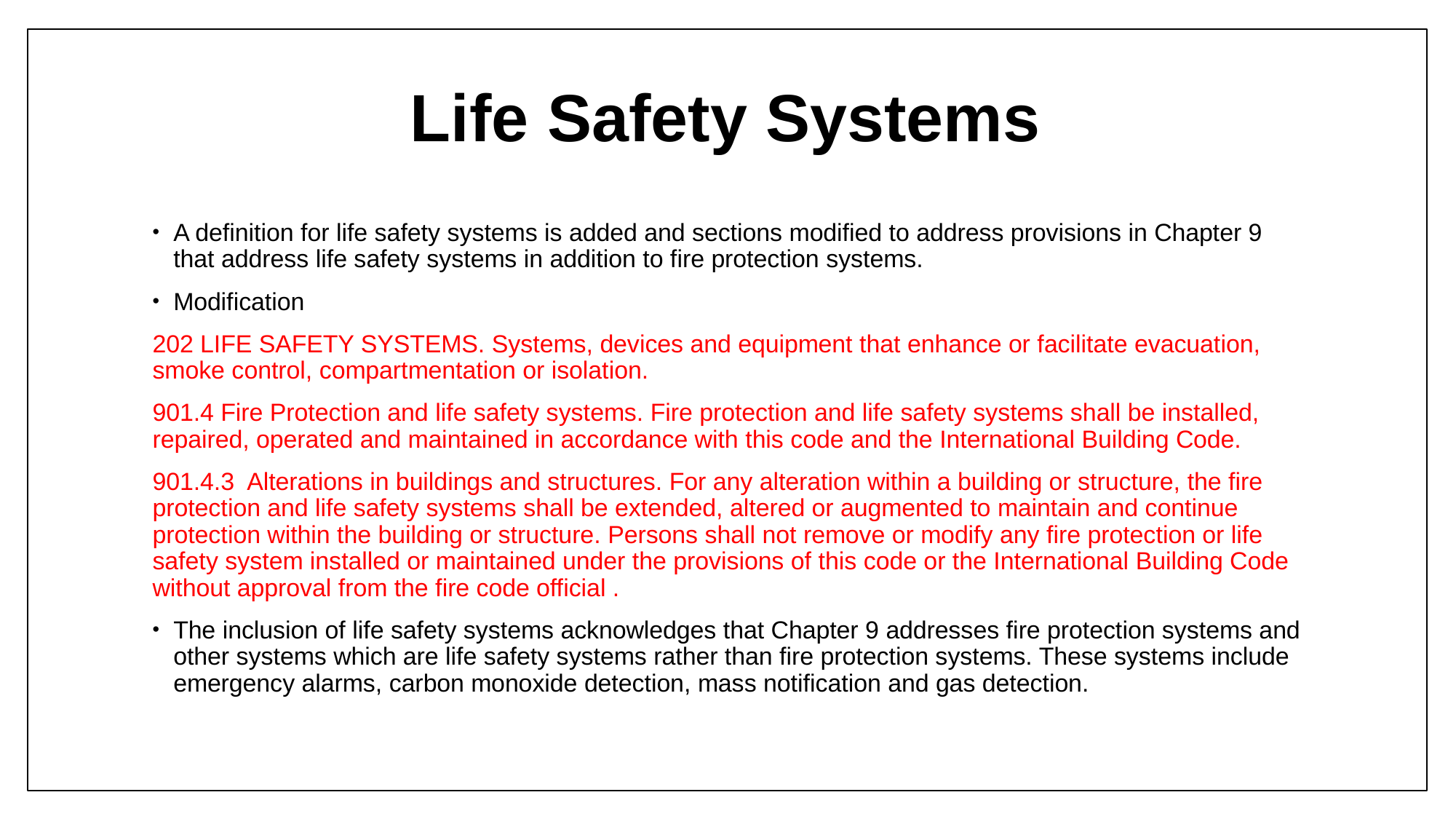

# Life Safety Systems
A definition for life safety systems is added and sections modified to address provisions in Chapter 9 that address life safety systems in addition to fire protection systems.
Modification
202 LIFE SAFETY SYSTEMS. Systems, devices and equipment that enhance or facilitate evacuation, smoke control, compartmentation or isolation.
901.4 Fire Protection and life safety systems. Fire protection and life safety systems shall be installed, repaired, operated and maintained in accordance with this code and the International Building Code.
901.4.3  Alterations in buildings and structures. For any alteration within a building or structure, the fire protection and life safety systems shall be extended, altered or augmented to maintain and continue protection within the building or structure. Persons shall not remove or modify any fire protection or life safety system installed or maintained under the provisions of this code or the International Building Code without approval from the fire code official .
The inclusion of life safety systems acknowledges that Chapter 9 addresses fire protection systems and other systems which are life safety systems rather than fire protection systems. These systems include emergency alarms, carbon monoxide detection, mass notification and gas detection.